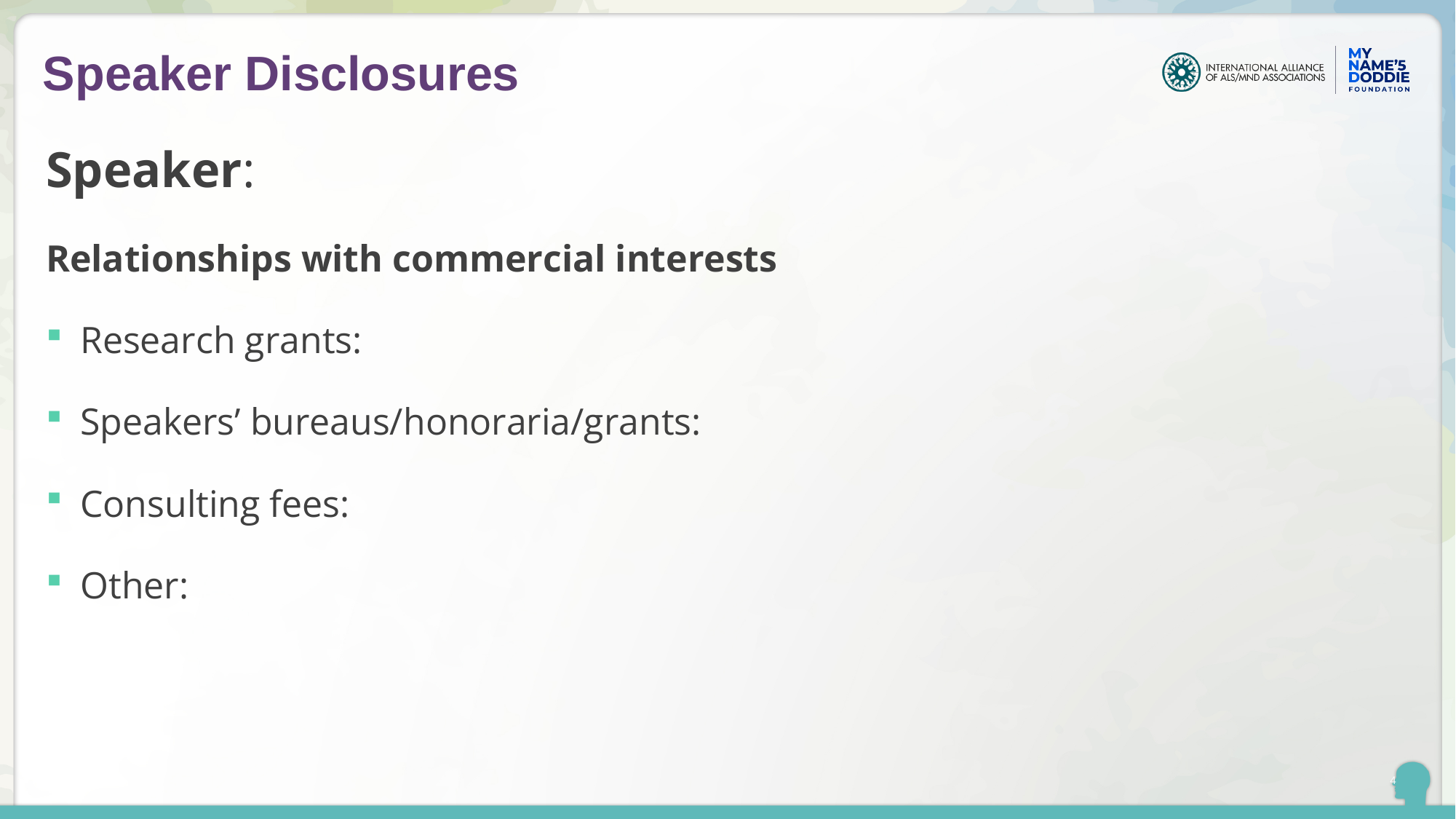

# Speaker Disclosures
Speaker:
Relationships with commercial interests
Research grants:
Speakers’ bureaus/honoraria/grants:
Consulting fees:
Other: